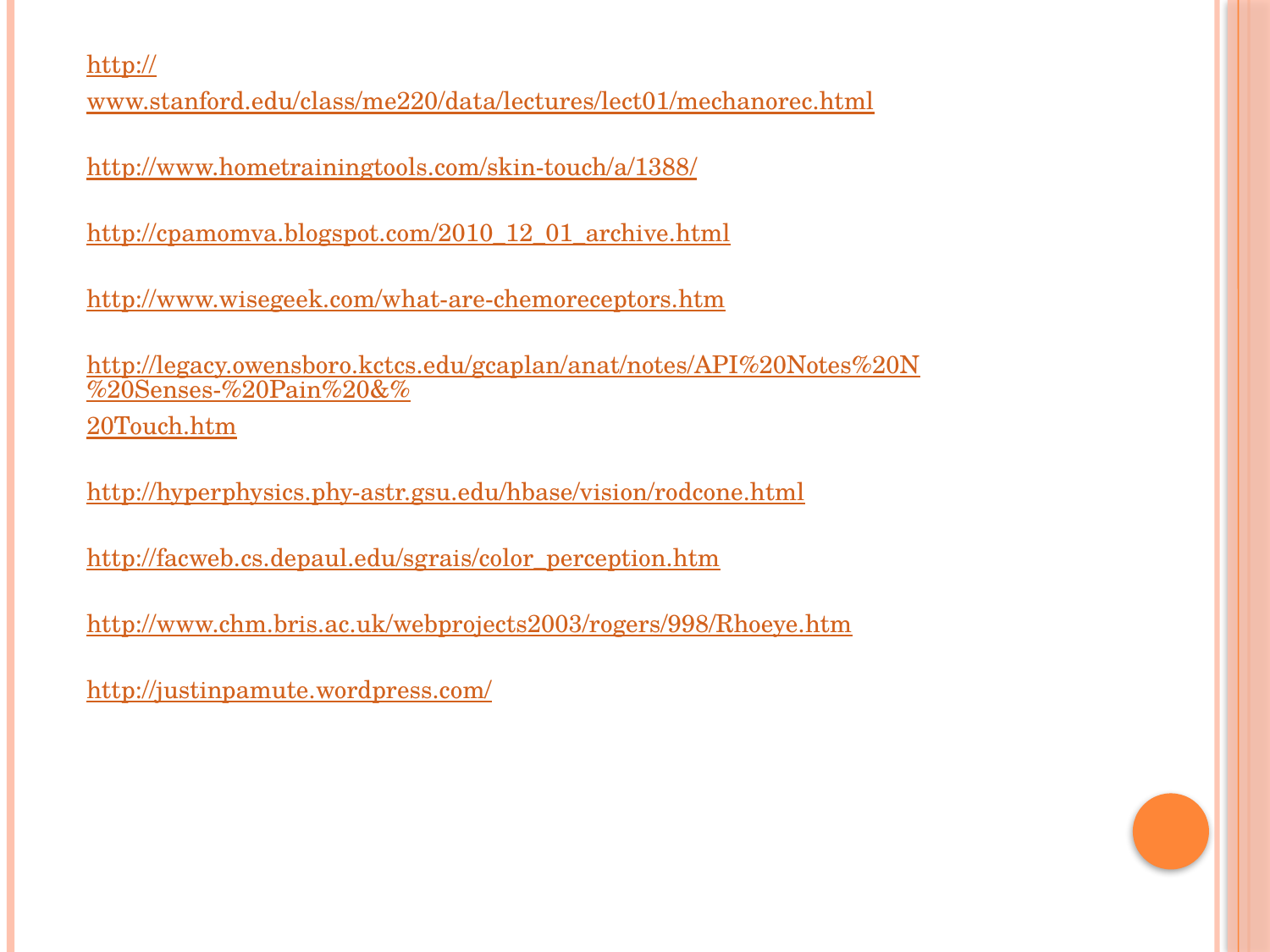

http://www.stanford.edu/class/me220/data/lectures/lect01/mechanorec.html

http://www.hometrainingtools.com/skin-touch/a/1388/

http://cpamomva.blogspot.com/2010_12_01_archive.html

http://www.wisegeek.com/what-are-chemoreceptors.htm

http://legacy.owensboro.kctcs.edu/gcaplan/anat/notes/API%20Notes%20N%20Senses-%20Pain%20&%20Touch.htm

http://hyperphysics.phy-astr.gsu.edu/hbase/vision/rodcone.html

http://facweb.cs.depaul.edu/sgrais/color_perception.htm

http://www.chm.bris.ac.uk/webprojects2003/rogers/998/Rhoeye.htm

http://justinpamute.wordpress.com/